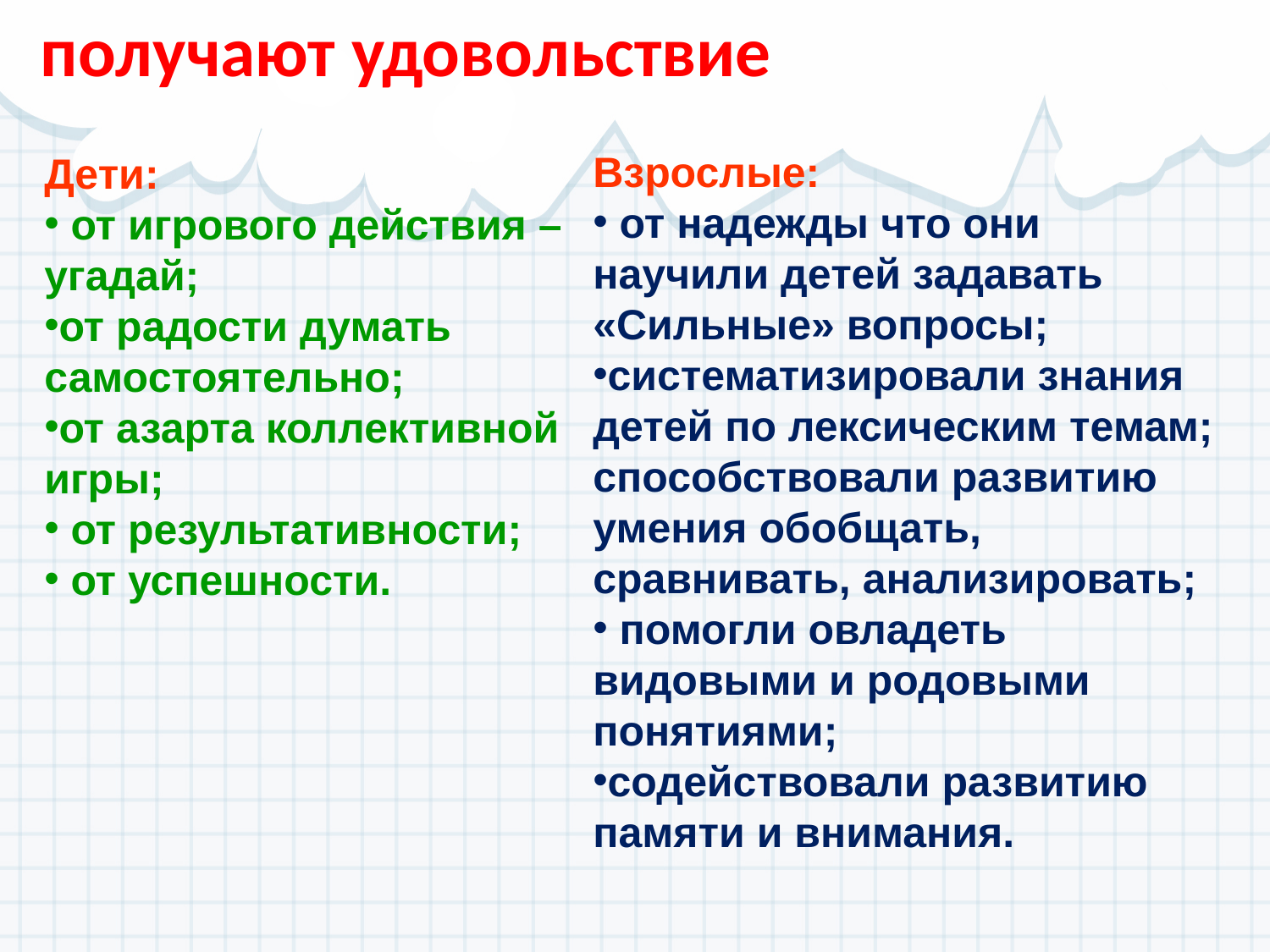

получают удовольствие
Взрослые:
 от надежды что они научили детей задавать «Сильные» вопросы;
систематизировали знания детей по лексическим темам; способствовали развитию умения обобщать, сравнивать, анализировать;
 помогли овладеть видовыми и родовыми понятиями;
содействовали развитию памяти и внимания.
Дети:
 от игрового действия – угадай;
от радости думать самостоятельно;
от азарта коллективной игры;
 от результативности;
 от успешности.